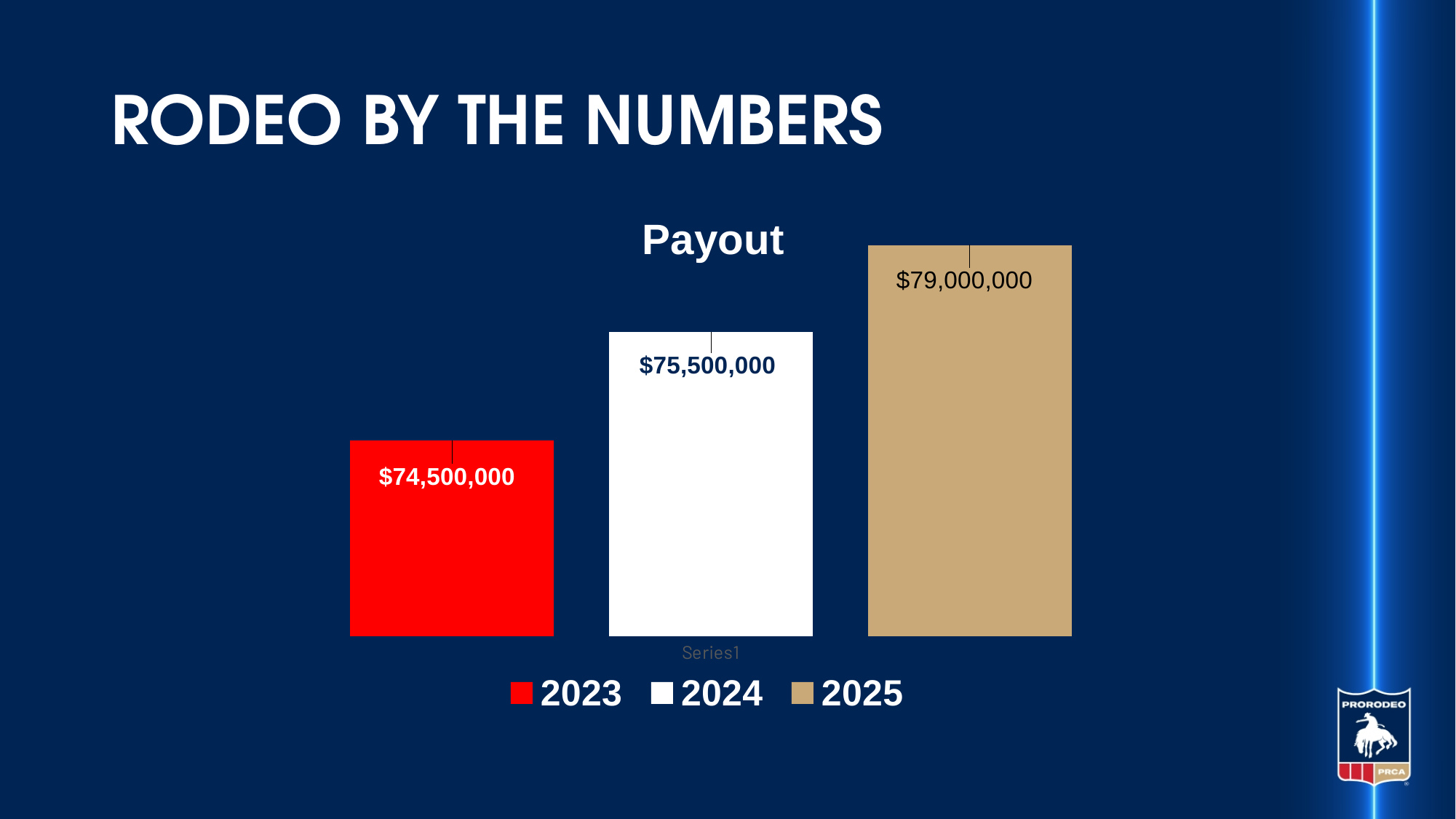

# RODEO BY THE NUMBERS

### Chart: Payout

| Category | 2023 | 2024 | 2025 |
|---|---|---|---|
|  | 74500000.0 | 77000000.0 | 79000000.0 |